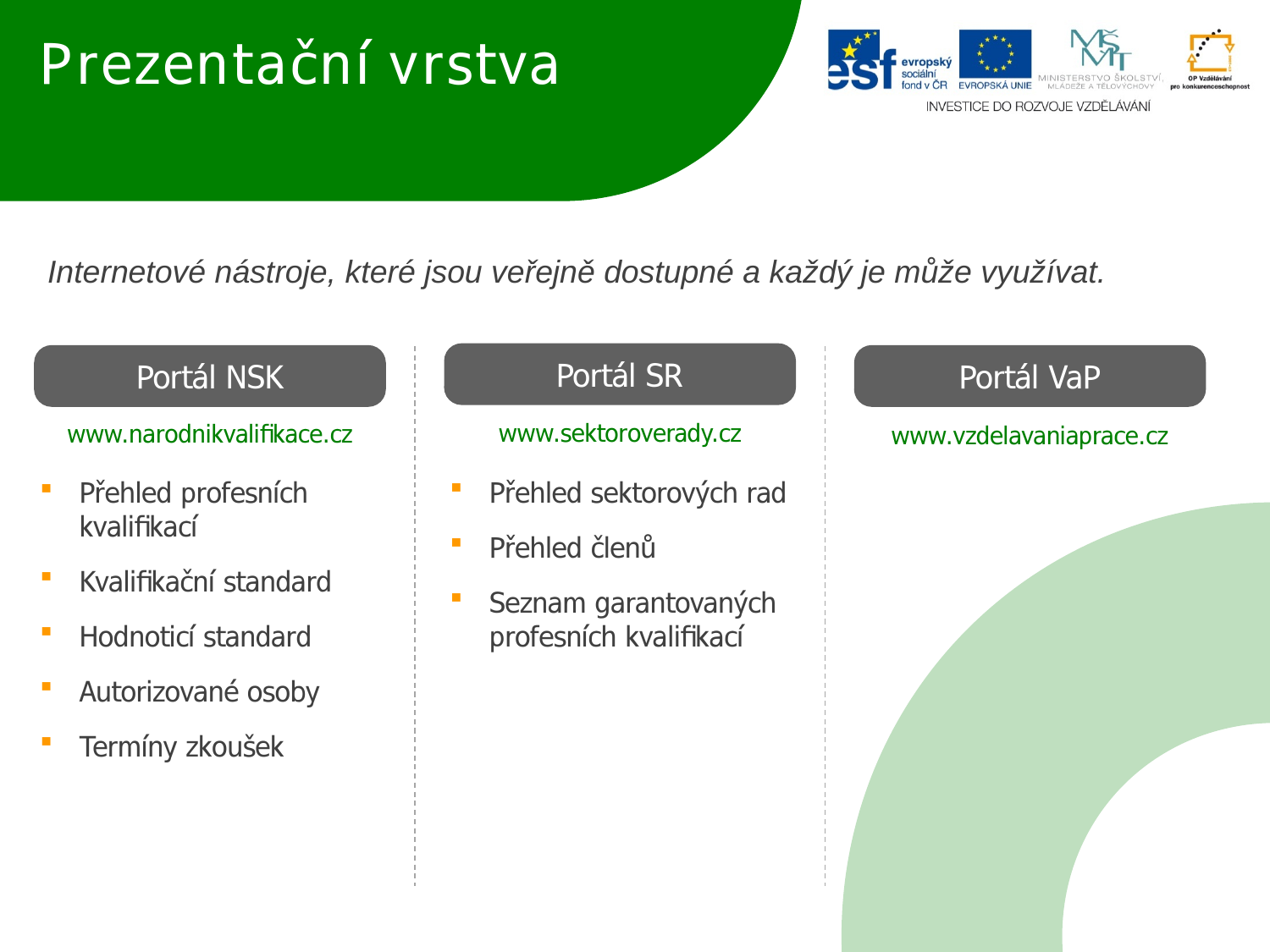

# Prezentační vrstva
Internetové nástroje, které jsou veřejně dostupné a každý je může využívat.

Portál SR
Portál NSK
Portál VaP
www.sektoroverady.cz
www.narodnikvalifikace.cz
www.vzdelavaniaprace.cz
Přehled profesních kvalifikací
Kvalifikační standard
Hodnoticí standard
Autorizované osoby
Termíny zkoušek

Přehled sektorových rad
Přehled členů
Seznam garantovaných profesních kvalifikací